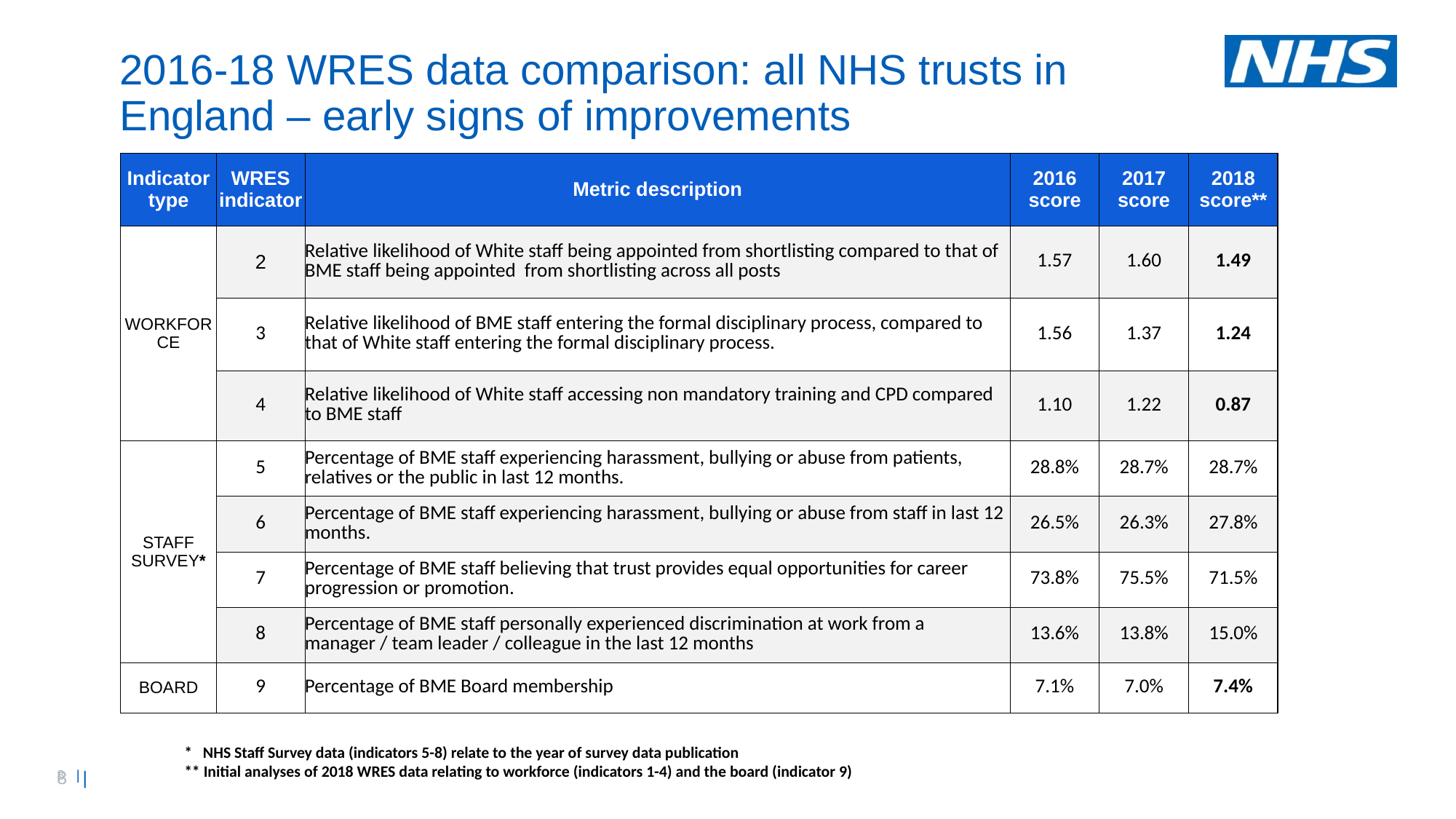

# 2016-18 WRES data comparison: all NHS trusts in England – early signs of improvements
| Indicator type | WRES indicator | Metric description | 2016 score | 2017 score | 2018 score\*\* |
| --- | --- | --- | --- | --- | --- |
| WORKFORCE | 2 | Relative likelihood of White staff being appointed from shortlisting compared to that of BME staff being appointed from shortlisting across all posts | 1.57 | 1.60 | 1.49 |
|  | 3 | Relative likelihood of BME staff entering the formal disciplinary process, compared to that of White staff entering the formal disciplinary process. | 1.56 | 1.37 | 1.24 |
|  | 4 | Relative likelihood of White staff accessing non mandatory training and CPD compared to BME staff | 1.10 | 1.22 | 0.87 |
| STAFF SURVEY\* | 5 | Percentage of BME staff experiencing harassment, bullying or abuse from patients, relatives or the public in last 12 months. | 28.8% | 28.7% | 28.7% |
|  | 6 | Percentage of BME staff experiencing harassment, bullying or abuse from staff in last 12 months. | 26.5% | 26.3% | 27.8% |
|  | 7 | Percentage of BME staff believing that trust provides equal opportunities for career progression or promotion. | 73.8% | 75.5% | 71.5% |
|  | 8 | Percentage of BME staff personally experienced discrimination at work from a manager / team leader / colleague in the last 12 months | 13.6% | 13.8% | 15.0% |
| BOARD | 9 | Percentage of BME Board membership | 7.1% | 7.0% | 7.4% |
*   NHS Staff Survey data (indicators 5-8) relate to the year of survey data publication
** Initial analyses of 2018 WRES data relating to workforce (indicators 1-4) and the board (indicator 9)